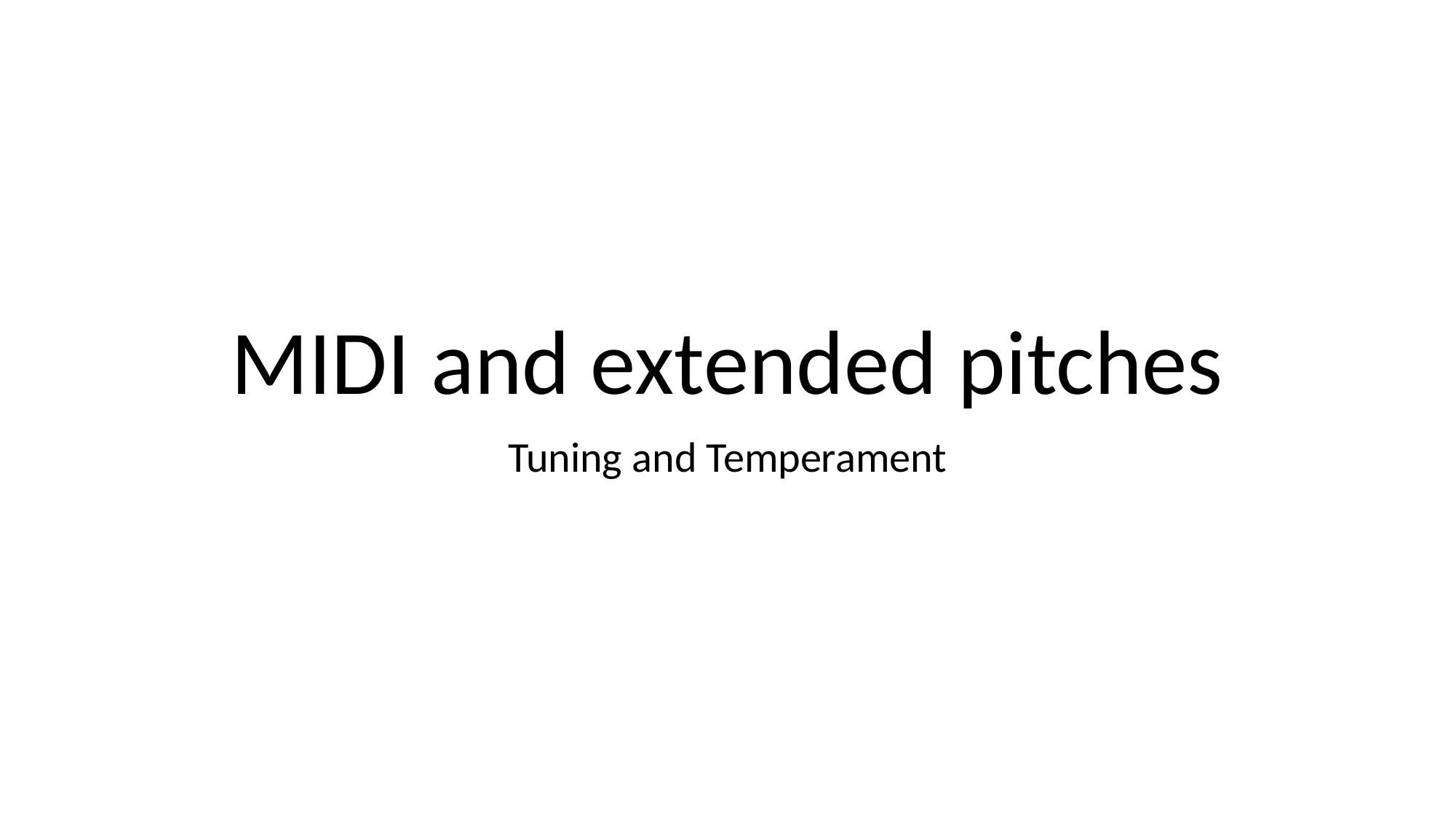

# MIDI and extended pitches
Tuning and Temperament